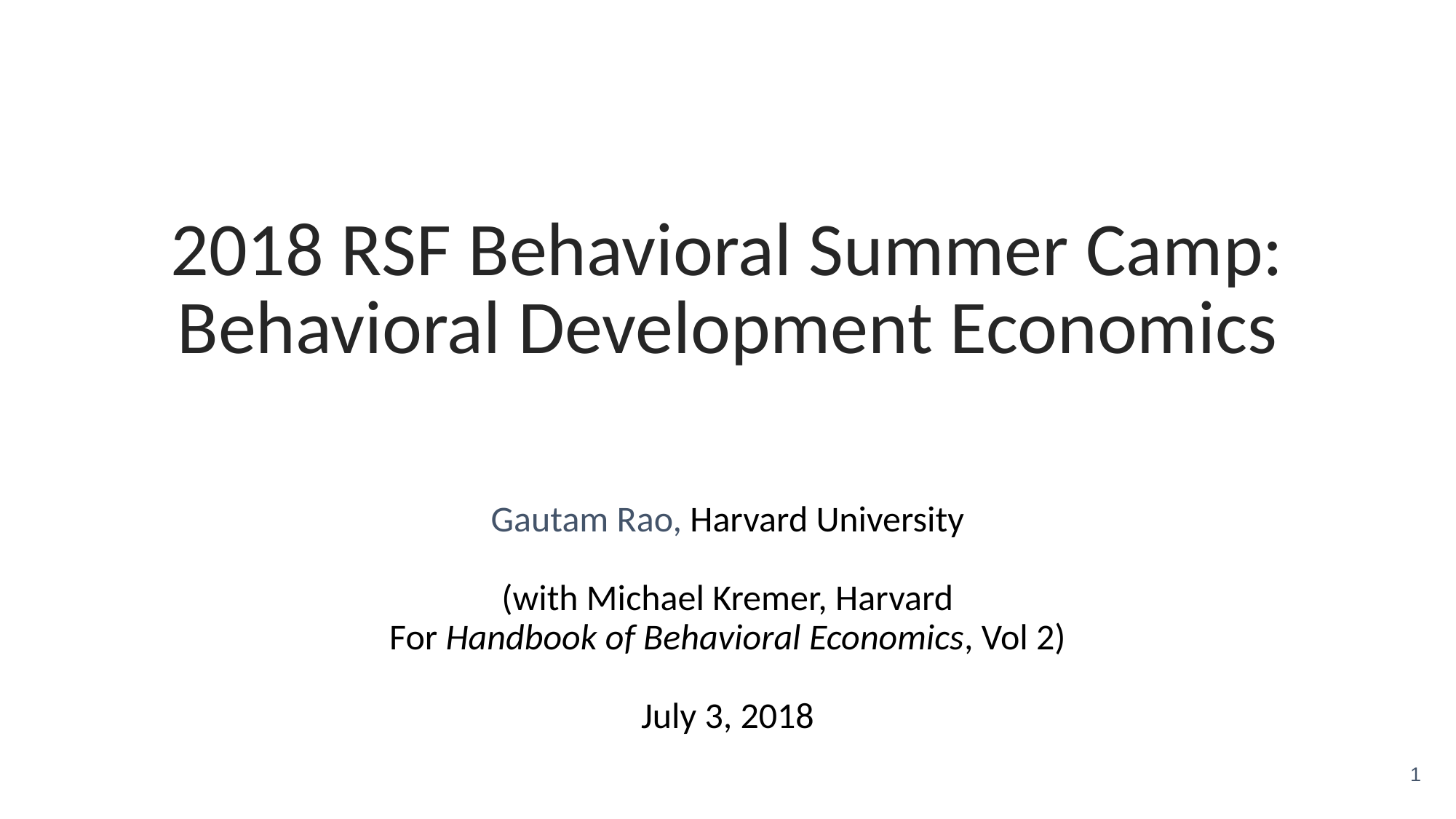

# 2018 RSF Behavioral Summer Camp: Behavioral Development Economics

Gautam Rao, Harvard University

(with Michael Kremer, Harvard
For Handbook of Behavioral Economics, Vol 2)

July 3, 2018
1